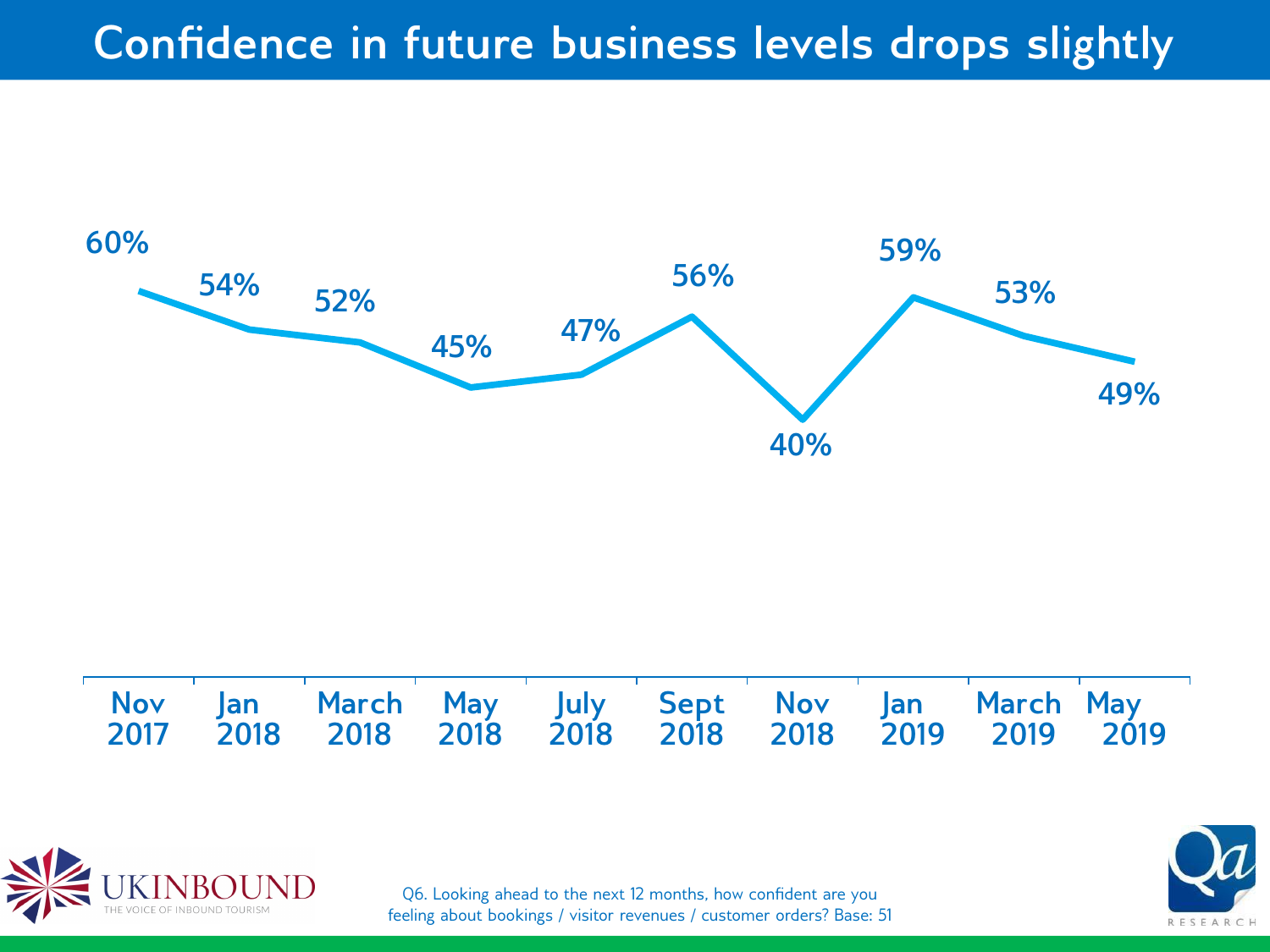

# Confidence in future business levels drops slightly

### Chart

| Category |  |
|---|---|
| Nov 2017 | 0.6 |
| Jan   2018 | 0.54 |
| March 2018 | 0.52 |
| May 2018 | 0.45 |
| July 2018 | 0.47 |
| Sept 2018 | 0.56 |
| Nov 2018 | 0.4 |
| Jan   2019 | 0.59 |
| March  2019 | 0.53 |
| May     2019 | 0.49 |
Q6. Looking ahead to the next 12 months, how confident are you feeling about bookings / visitor revenues / customer orders? Base: 51